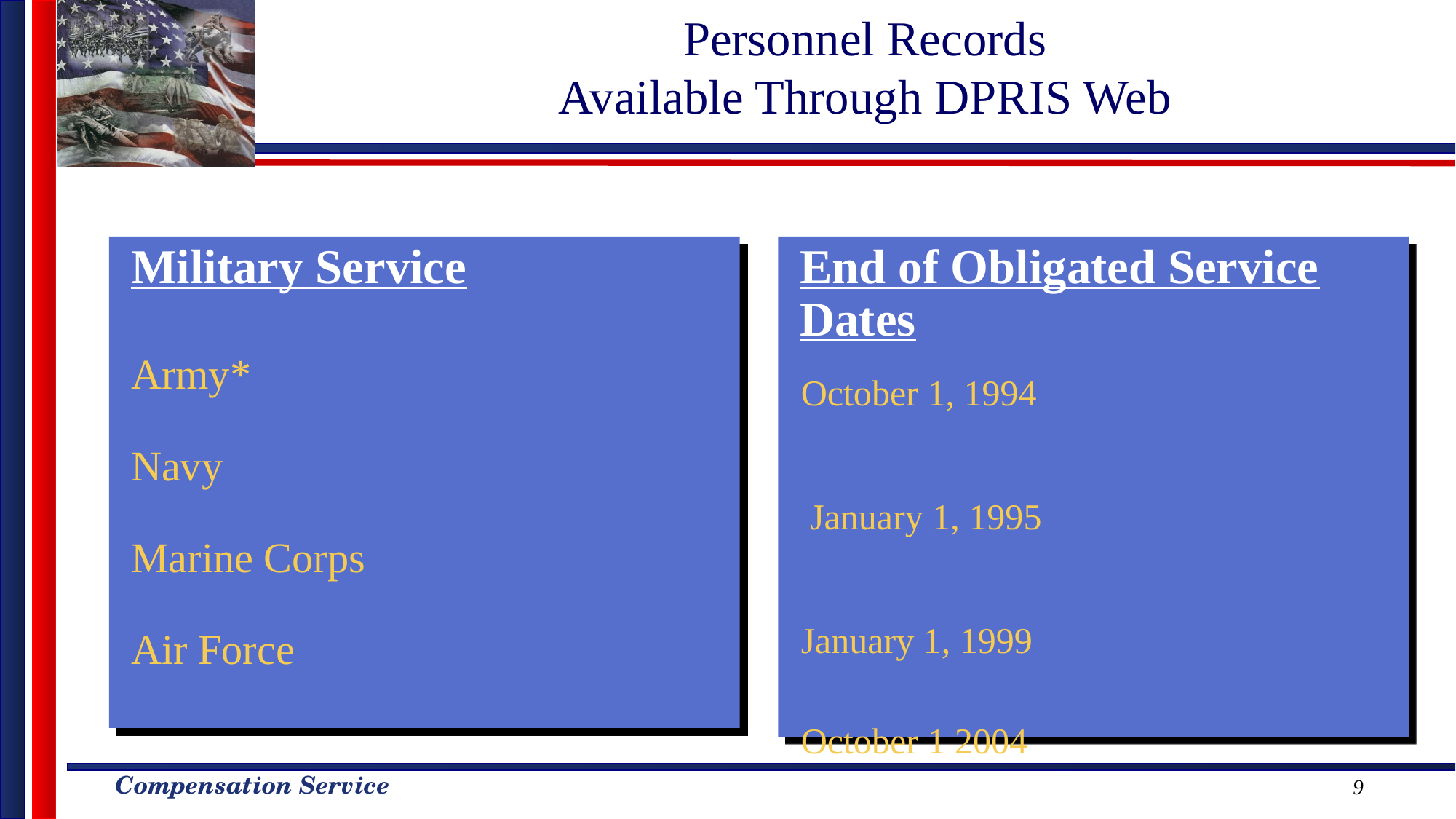

# Personnel Records Available Through DPRIS Web
Military Service
Army*

Navy

Marine Corps

Air Force
End of Obligated Service Dates
October 1, 1994

 January 1, 1995

January 1, 1999

October 1 2004
9